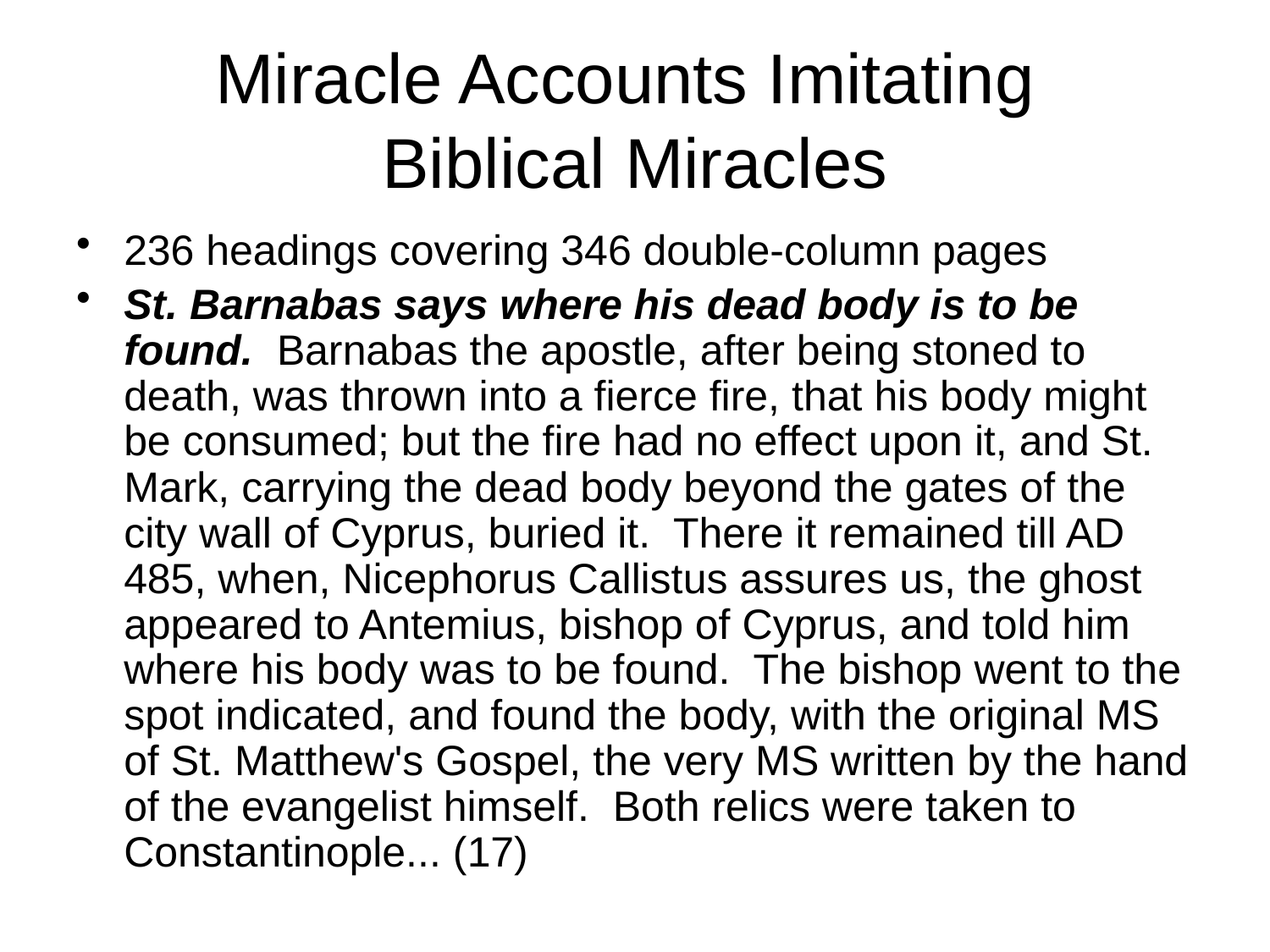

# Miracle Accounts Imitating Biblical Miracles
236 headings covering 346 double-column pages
St. Barnabas says where his dead body is to be found.  Barnabas the apostle, after being stoned to death, was thrown into a fierce fire, that his body might be consumed; but the fire had no effect upon it, and St. Mark, carrying the dead body beyond the gates of the city wall of Cyprus, buried it.  There it remained till AD 485, when, Nicephorus Callistus assures us, the ghost appeared to Antemius, bishop of Cyprus, and told him where his body was to be found.  The bishop went to the spot indicated, and found the body, with the original MS of St. Matthew's Gospel, the very MS written by the hand of the evangelist himself.  Both relics were taken to Constantinople... (17)